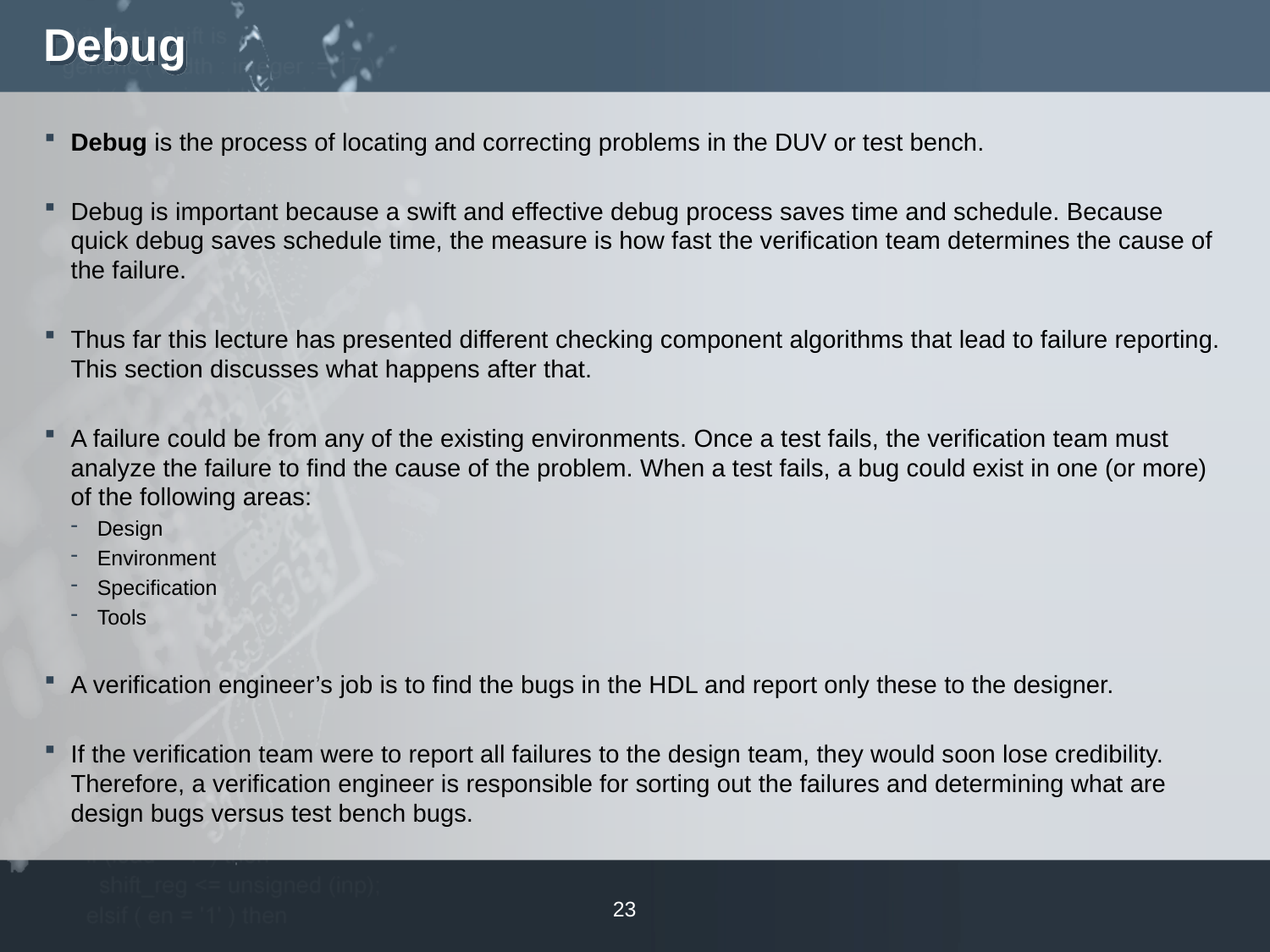

# Debug
Debug is the process of locating and correcting problems in the DUV or test bench.

Debug is important because a swift and effective debug process saves time and schedule. Because quick debug saves schedule time, the measure is how fast the verification team determines the cause of the failure.

Thus far this lecture has presented different checking component algorithms that lead to failure reporting. This section discusses what happens after that.

A failure could be from any of the existing environments. Once a test fails, the verification team must analyze the failure to find the cause of the problem. When a test fails, a bug could exist in one (or more) of the following areas:
Design
Environment
Specification
Tools

A verification engineer’s job is to find the bugs in the HDL and report only these to the designer.

If the verification team were to report all failures to the design team, they would soon lose credibility. Therefore, a verification engineer is responsible for sorting out the failures and determining what are design bugs versus test bench bugs.
23